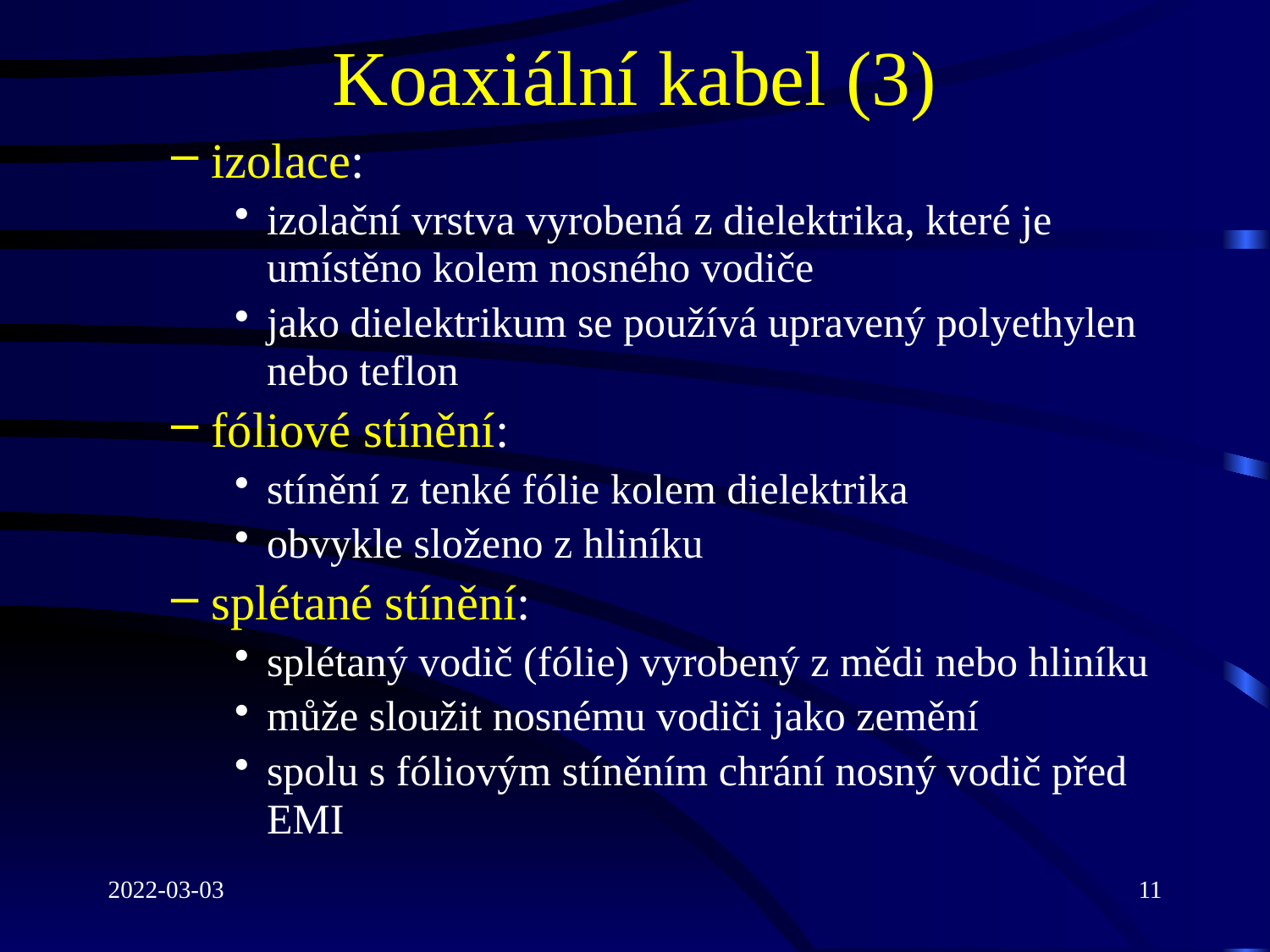

# Koaxiální kabel (3)
izolace:
izolační vrstva vyrobená z dielektrika, které je umístěno kolem nosného vodiče
jako dielektrikum se používá upravený polyethylen nebo teflon
fóliové stínění:
stínění z tenké fólie kolem dielektrika
obvykle složeno z hliníku
splétané stínění:
splétaný vodič (fólie) vyrobený z mědi nebo hliníku
může sloužit nosnému vodiči jako zemění
spolu s fóliovým stíněním chrání nosný vodič před EMI
2022-03-03
11